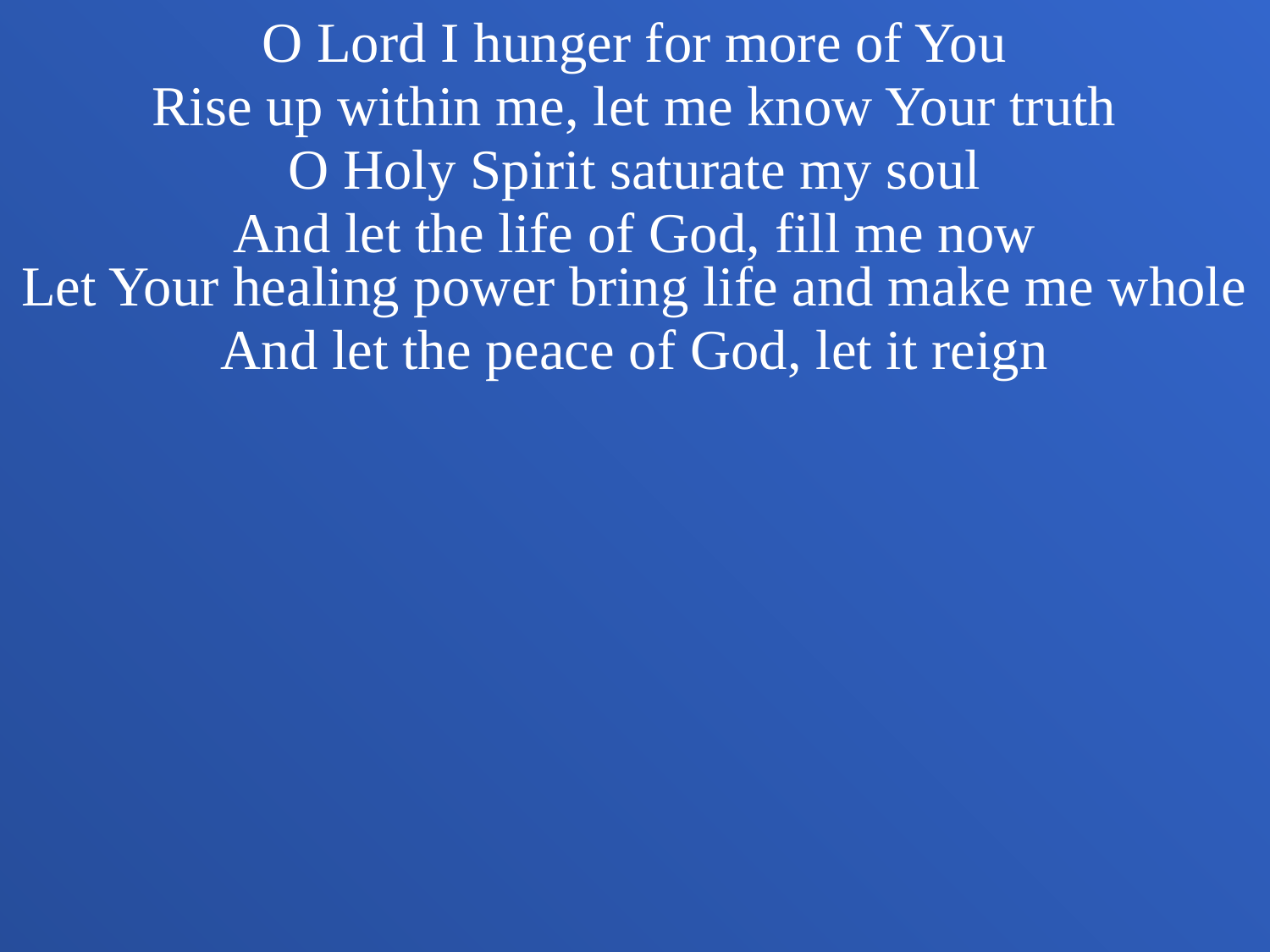

O Lord I hunger for more of You
Rise up within me, let me know Your truth
O Holy Spirit saturate my soul
And let the life of God, fill me now
Let Your healing power bring life and make me whole
And let the peace of God, let it reign